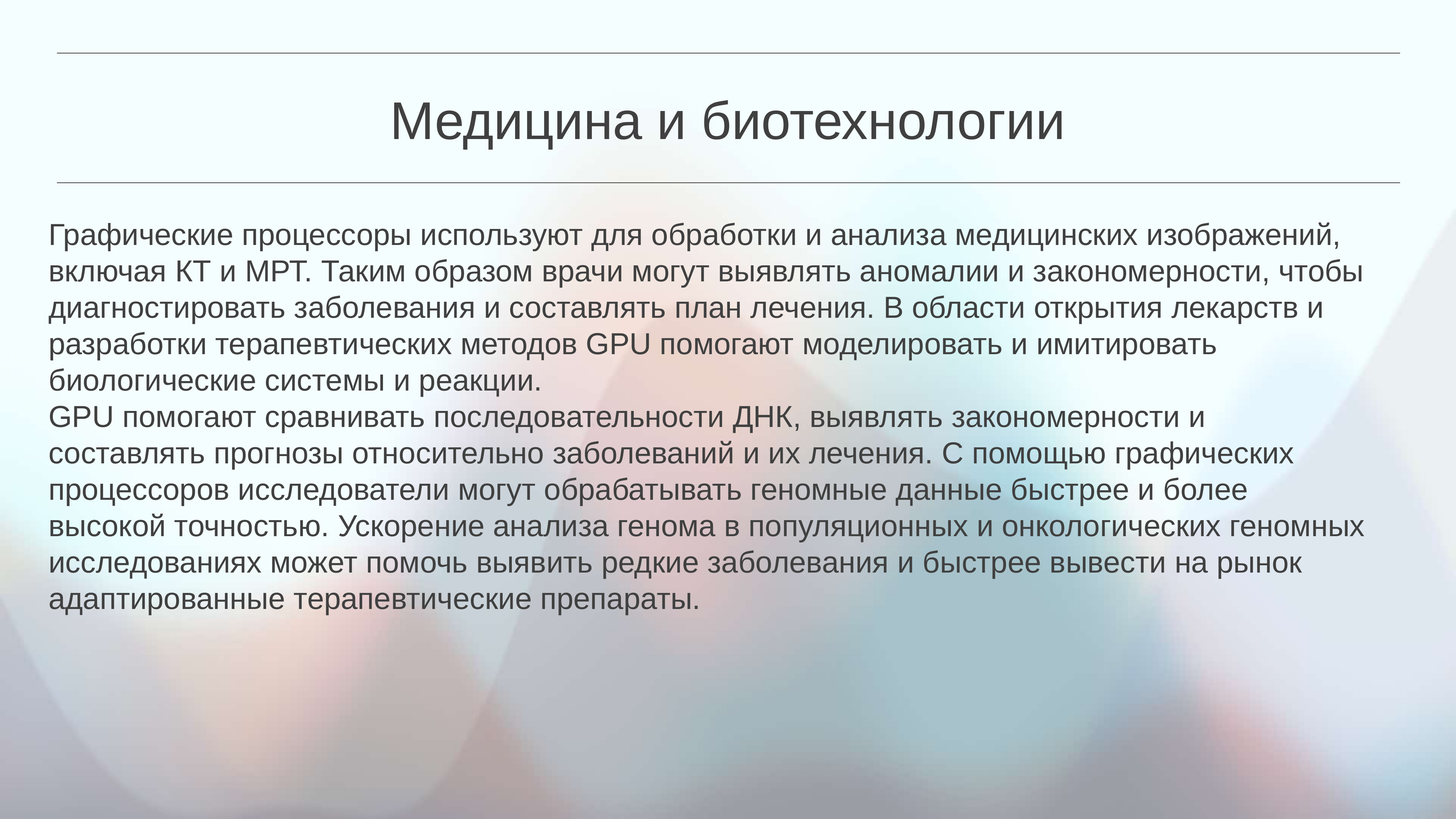

Медицина и биотехнологии
Графические процессоры используют для обработки и анализа медицинских изображений, включая КТ и МРТ. Таким образом врачи могут выявлять аномалии и закономерности, чтобы диагностировать заболевания и составлять план лечения. В области открытия лекарств и разработки терапевтических методов GPU помогают моделировать и имитировать биологические системы и реакции.
GPU помогают сравнивать последовательности ДНК, выявлять закономерности и составлять прогнозы относительно заболеваний и их лечения. С помощью графических процессоров исследователи могут обрабатывать геномные данные быстрее и более высокой точностью. Ускорение анализа генома в популяционных и онкологических геномных исследованиях может помочь выявить редкие заболевания и быстрее вывести на рынок адаптированные терапевтические препараты.